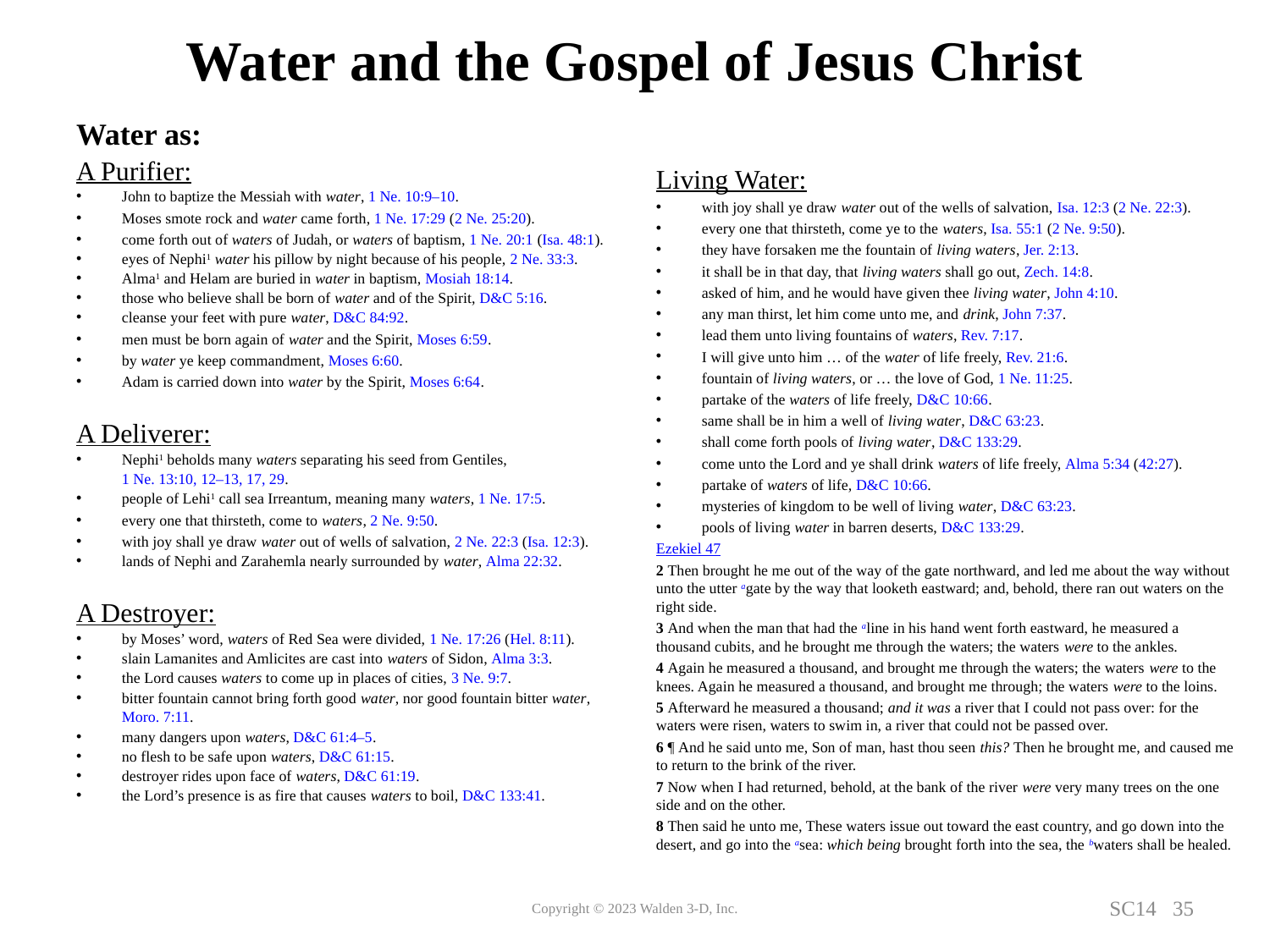

# Water and the Gospel of Jesus Christ
Water as:
A Purifier:
John to baptize the Messiah with water, 1 Ne. 10:9–10.
Moses smote rock and water came forth, 1 Ne. 17:29 (2 Ne. 25:20).
come forth out of waters of Judah, or waters of baptism, 1 Ne. 20:1 (Isa. 48:1).
eyes of Nephi1 water his pillow by night because of his people, 2 Ne. 33:3.
Alma1 and Helam are buried in water in baptism, Mosiah 18:14.
those who believe shall be born of water and of the Spirit, D&C 5:16.
cleanse your feet with pure water, D&C 84:92.
men must be born again of water and the Spirit, Moses 6:59.
by water ye keep commandment, Moses 6:60.
Adam is carried down into water by the Spirit, Moses 6:64.

A Deliverer:
Nephi1 beholds many waters separating his seed from Gentiles,		1 Ne. 13:10, 12–13, 17, 29.
people of Lehi1 call sea Irreantum, meaning many waters, 1 Ne. 17:5.
every one that thirsteth, come to waters, 2 Ne. 9:50.
with joy shall ye draw water out of wells of salvation, 2 Ne. 22:3 (Isa. 12:3).
lands of Nephi and Zarahemla nearly surrounded by water, Alma 22:32.

A Destroyer:
by Moses’ word, waters of Red Sea were divided, 1 Ne. 17:26 (Hel. 8:11).
slain Lamanites and Amlicites are cast into waters of Sidon, Alma 3:3.
the Lord causes waters to come up in places of cities, 3 Ne. 9:7.
bitter fountain cannot bring forth good water, nor good fountain bitter water,  Moro. 7:11.
many dangers upon waters, D&C 61:4–5.
no flesh to be safe upon waters, D&C 61:15.
destroyer rides upon face of waters, D&C 61:19.
the Lord’s presence is as fire that causes waters to boil, D&C 133:41.

Living Water:
with joy shall ye draw water out of the wells of salvation, Isa. 12:3 (2 Ne. 22:3).
every one that thirsteth, come ye to the waters, Isa. 55:1 (2 Ne. 9:50).
they have forsaken me the fountain of living waters, Jer. 2:13.
it shall be in that day, that living waters shall go out, Zech. 14:8.
asked of him, and he would have given thee living water, John 4:10.
any man thirst, let him come unto me, and drink, John 7:37.
lead them unto living fountains of waters, Rev. 7:17.
I will give unto him … of the water of life freely, Rev. 21:6.
fountain of living waters, or … the love of God, 1 Ne. 11:25.
partake of the waters of life freely, D&C 10:66.
same shall be in him a well of living water, D&C 63:23.
shall come forth pools of living water, D&C 133:29.
come unto the Lord and ye shall drink waters of life freely, Alma 5:34 (42:27).
partake of waters of life, D&C 10:66.
mysteries of kingdom to be well of living water, D&C 63:23.
pools of living water in barren deserts, D&C 133:29.
Ezekiel 47
2 Then brought he me out of the way of the gate northward, and led me about the way without unto the utter agate by the way that looketh eastward; and, behold, there ran out waters on the right side.
3 And when the man that had the aline in his hand went forth eastward, he measured a thousand cubits, and he brought me through the waters; the waters were to the ankles.
4 Again he measured a thousand, and brought me through the waters; the waters were to the knees. Again he measured a thousand, and brought me through; the waters were to the loins.
5 Afterward he measured a thousand; and it was a river that I could not pass over: for the waters were risen, waters to swim in, a river that could not be passed over.
6 ¶ And he said unto me, Son of man, hast thou seen this? Then he brought me, and caused me to return to the brink of the river.
7 Now when I had returned, behold, at the bank of the river were very many trees on the one side and on the other.
8 Then said he unto me, These waters issue out toward the east country, and go down into the desert, and go into the asea: which being brought forth into the sea, the bwaters shall be healed.

Copyright © 2023 Walden 3-D, Inc.
SC14   35